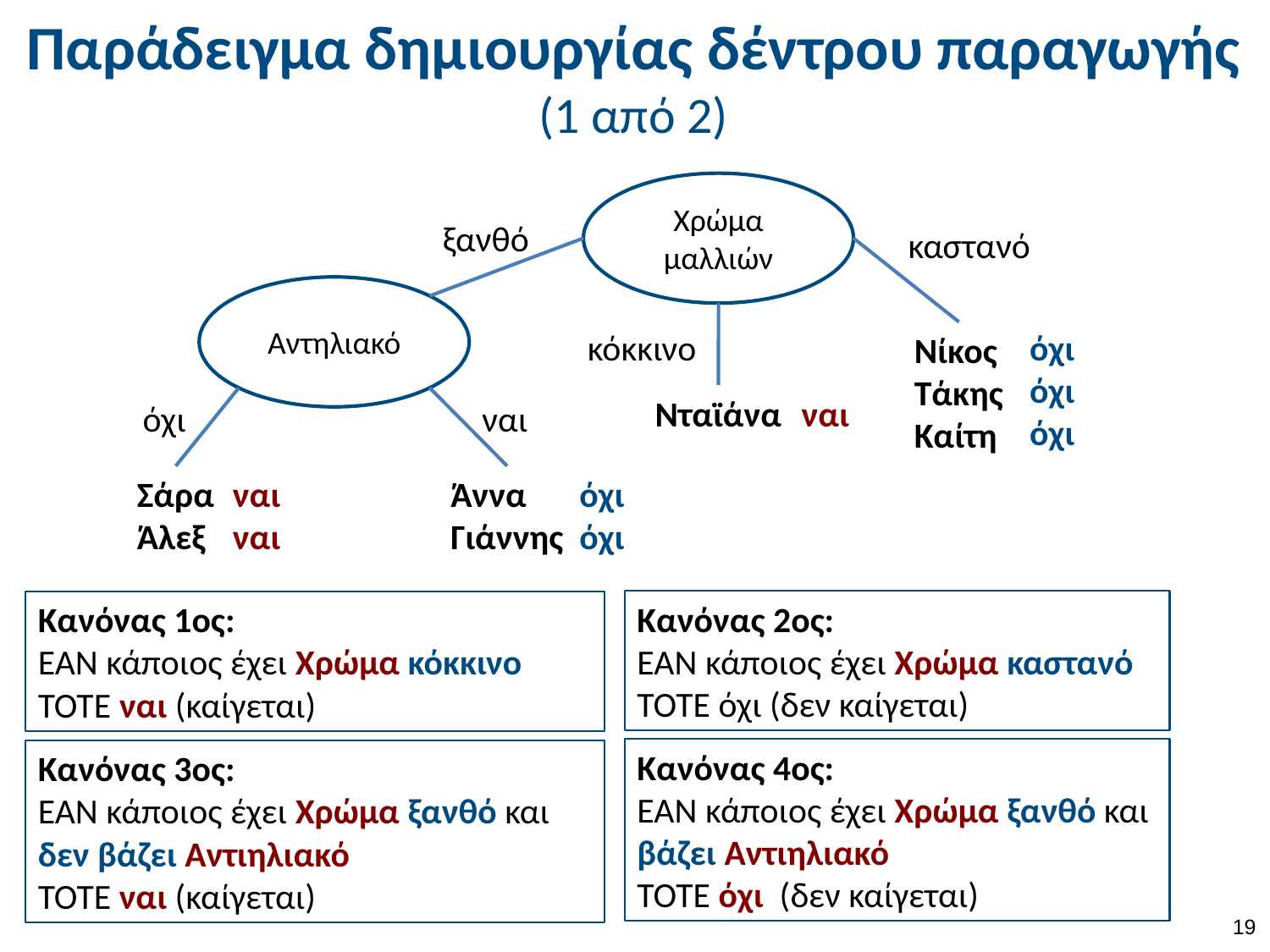

# Παράδειγμα δημιουργίας δέντρου παραγωγής (1 από 2)
Χρώμα μαλλιών
ξανθό
καστανό
Αντηλιακό
κόκκινο
όχι
όχι
όχι
Νίκος
Τάκης
Καίτη
Νταϊάνα
ναι
όχι
ναι
Σάρα
Άλεξ
ναι
ναι
Άννα
Γιάννης
όχι
όχι
Κανόνας 2ος:
ΕΑΝ κάποιος έχει Χρώμα καστανό
ΤΟΤΕ όχι (δεν καίγεται)
Κανόνας 1ος:
ΕΑΝ κάποιος έχει Χρώμα κόκκινο
ΤΟΤΕ ναι (καίγεται)
Κανόνας 4ος:
ΕΑΝ κάποιος έχει Χρώμα ξανθό και βάζει Αντιηλιακό
ΤΟΤΕ όχι  (δεν καίγεται)
Κανόνας 3ος:
ΕΑΝ κάποιος έχει Χρώμα ξανθό και δεν βάζει Αντιηλιακό
ΤΟΤΕ ναι (καίγεται)
19